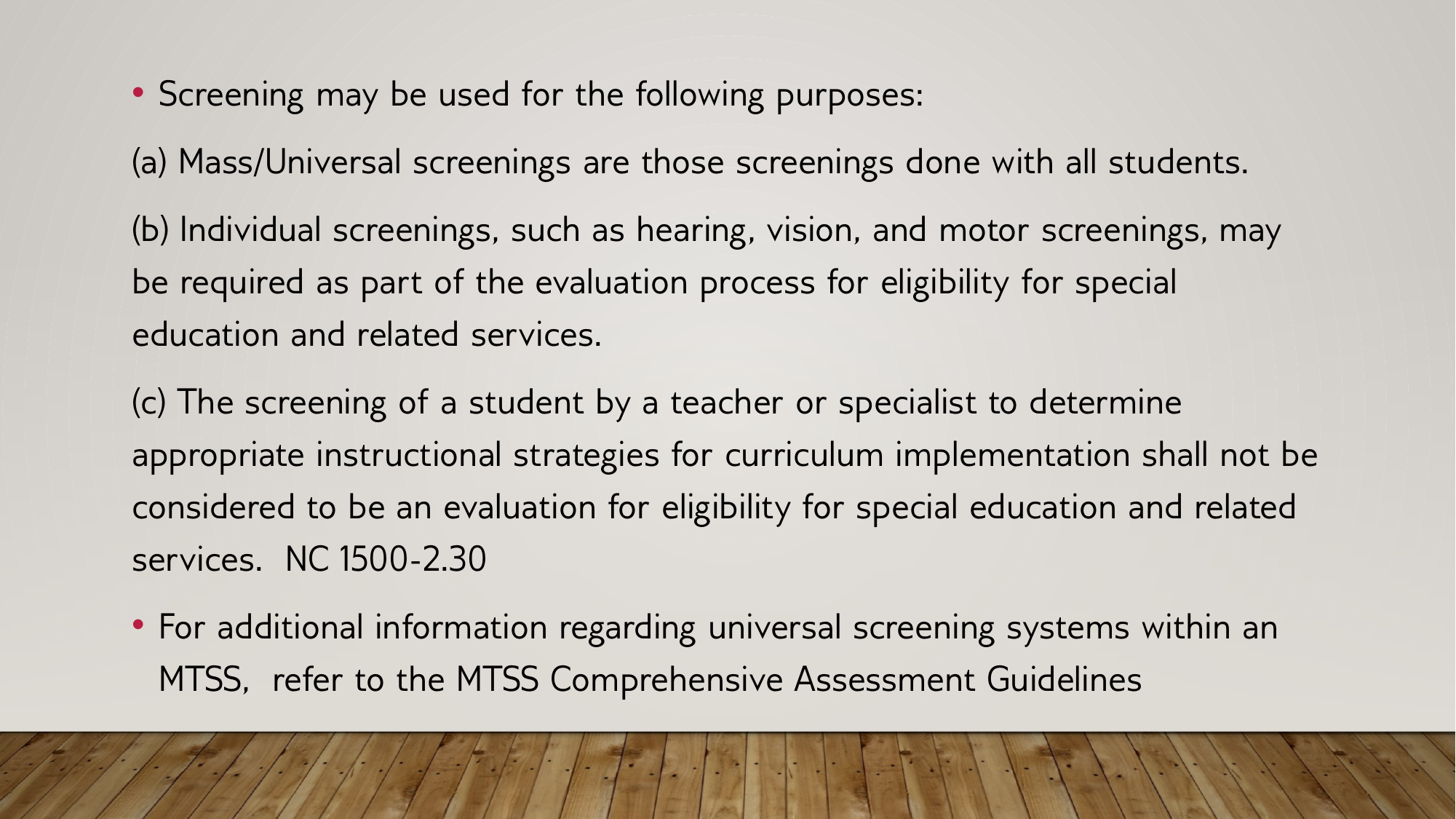

Screening may be used for the following purposes:
(a) Mass/Universal screenings are those screenings done with all students.
(b) Individual screenings, such as hearing, vision, and motor screenings, may be required as part of the evaluation process for eligibility for special education and related services.
(c) The screening of a student by a teacher or specialist to determine appropriate instructional strategies for curriculum implementation shall not be considered to be an evaluation for eligibility for special education and related services.  NC 1500-2.30
For additional information regarding universal screening systems within an MTSS,  refer to the MTSS Comprehensive Assessment Guidelines